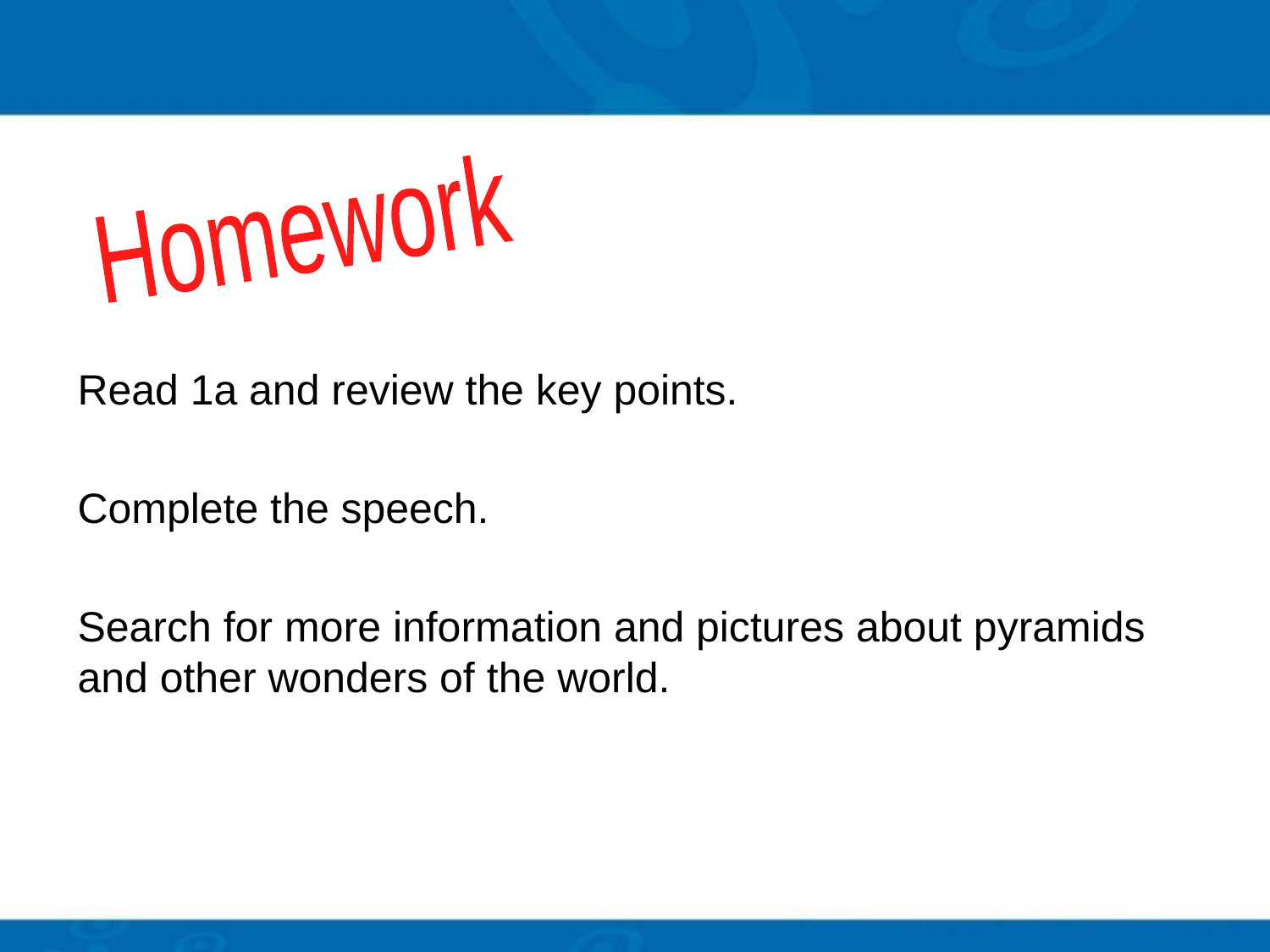

Homework
Read 1a and review the key points.

Complete the speech.

Search for more information and pictures about pyramids and other wonders of the world.